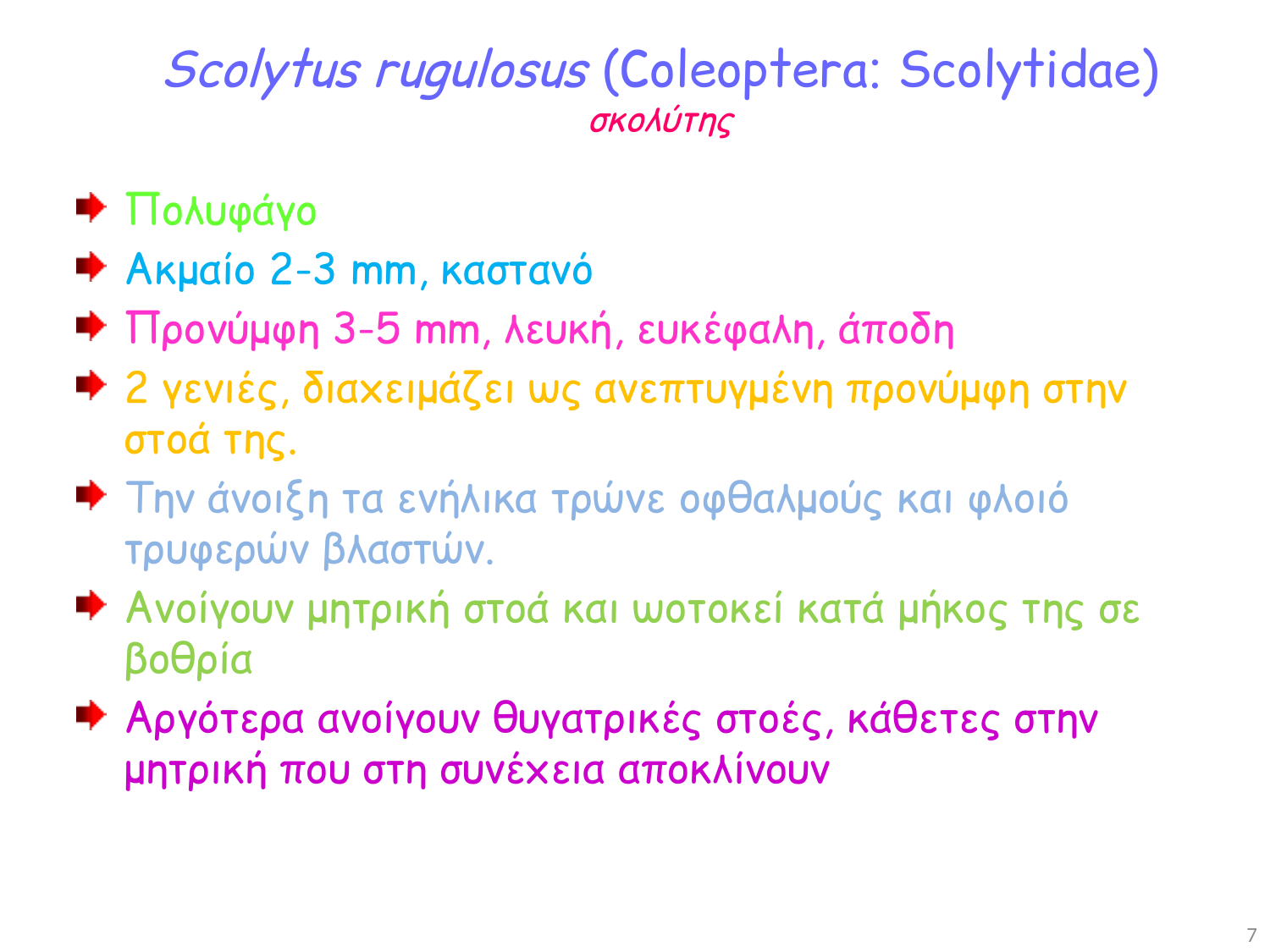

# Scolytus rugulosus (Coleoptera: Scolytidae) σκολύτης
Πολυφάγο
Ακμαίο 2-3 mm, καστανό
Προνύμφη 3-5 mm, λευκή, ευκέφαλη, άποδη
2 γενιές, διαχειμάζει ως ανεπτυγμένη προνύμφη στην στοά της.
Την άνοιξη τα ενήλικα τρώνε οφθαλμούς και φλοιό τρυφερών βλαστών.
Ανοίγουν μητρική στοά και ωοτοκεί κατά μήκος της σε βοθρία
Αργότερα ανοίγουν θυγατρικές στοές, κάθετες στην μητρική που στη συνέχεια αποκλίνουν
7